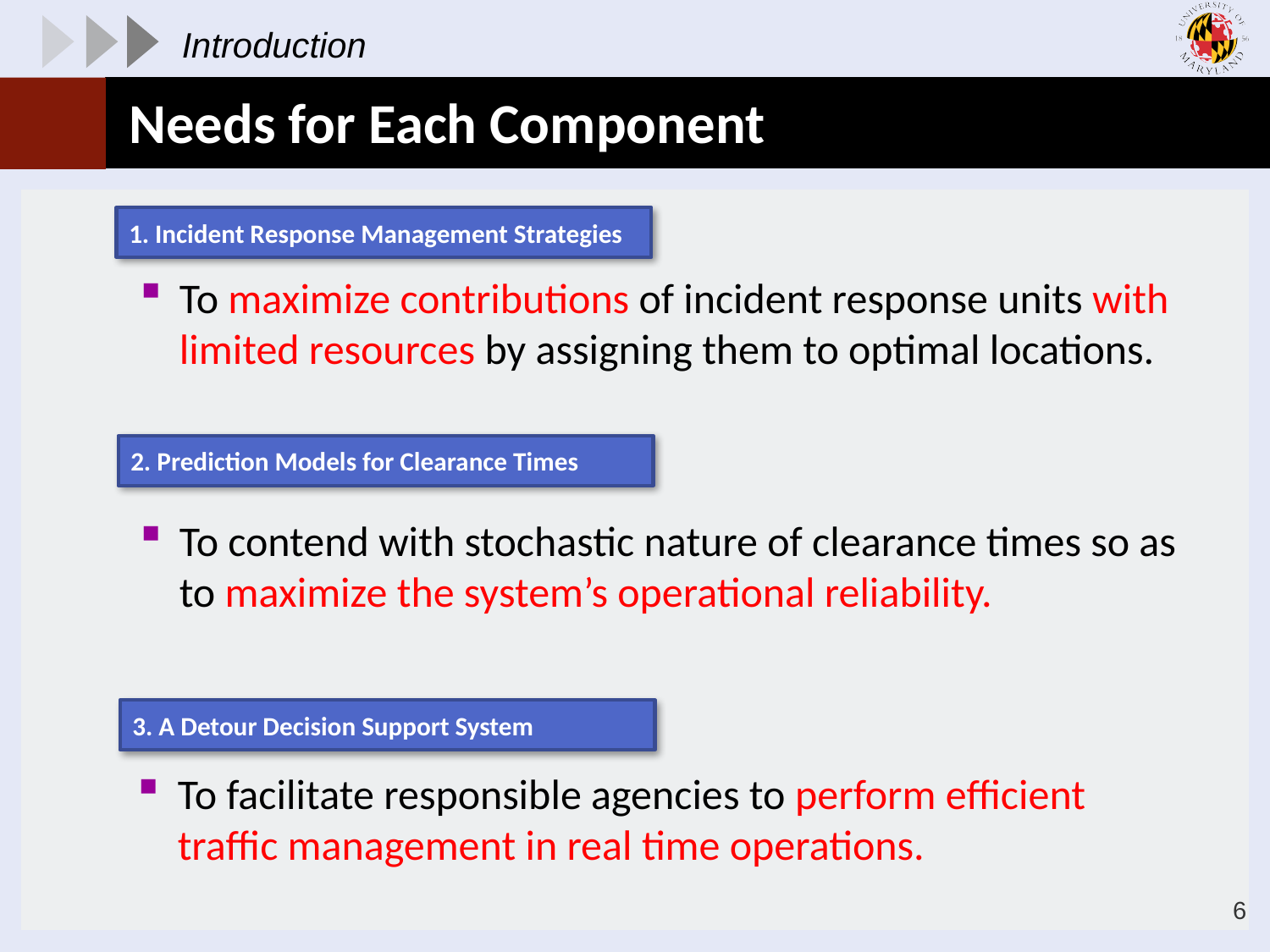

Introduction
# Needs for Each Component
1. Incident Response Management Strategies
To maximize contributions of incident response units with limited resources by assigning them to optimal locations.

2. Prediction Models for Clearance Times
To contend with stochastic nature of clearance times so as to maximize the system’s operational reliability.

3. A Detour Decision Support System
To facilitate responsible agencies to perform efficient traffic management in real time operations.

6